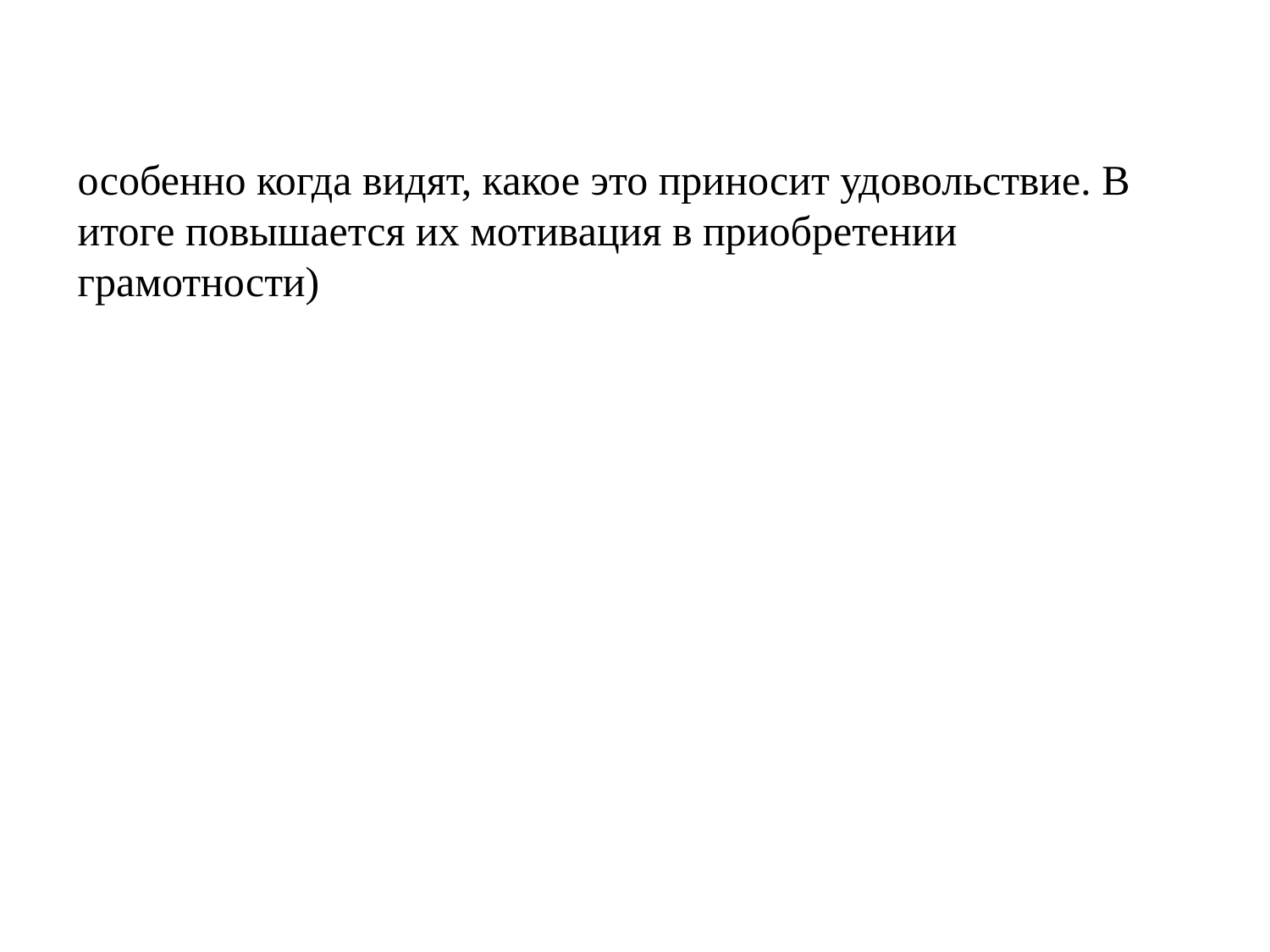

#
особенно когда видят, какое это приносит удовольствие. В итоге повышается их мотивация в приобретении грамотности)